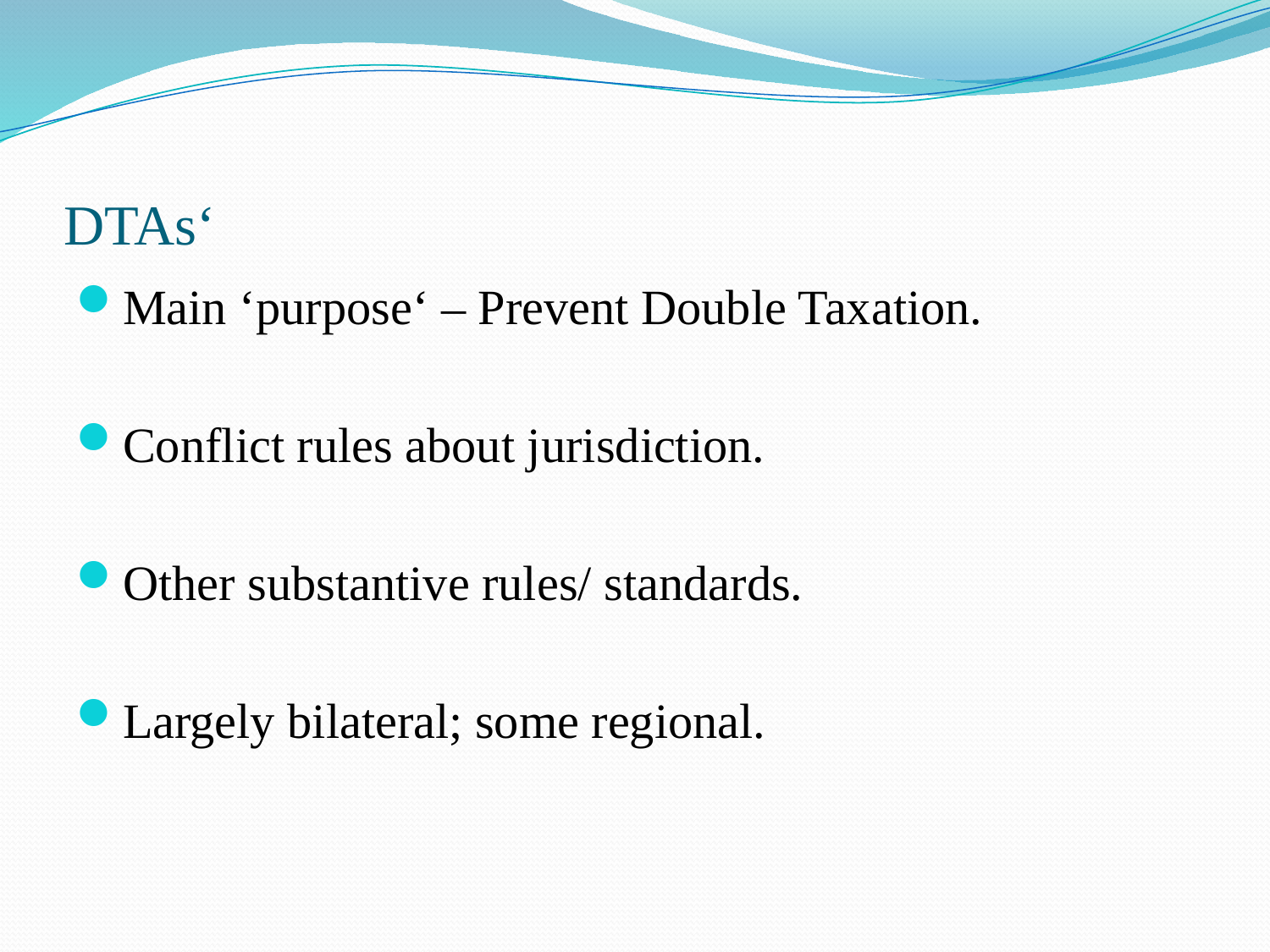

# DTAs‘
Main ‘purpose‘ – Prevent Double Taxation.

Conflict rules about jurisdiction.

Other substantive rules/ standards.

Largely bilateral; some regional.